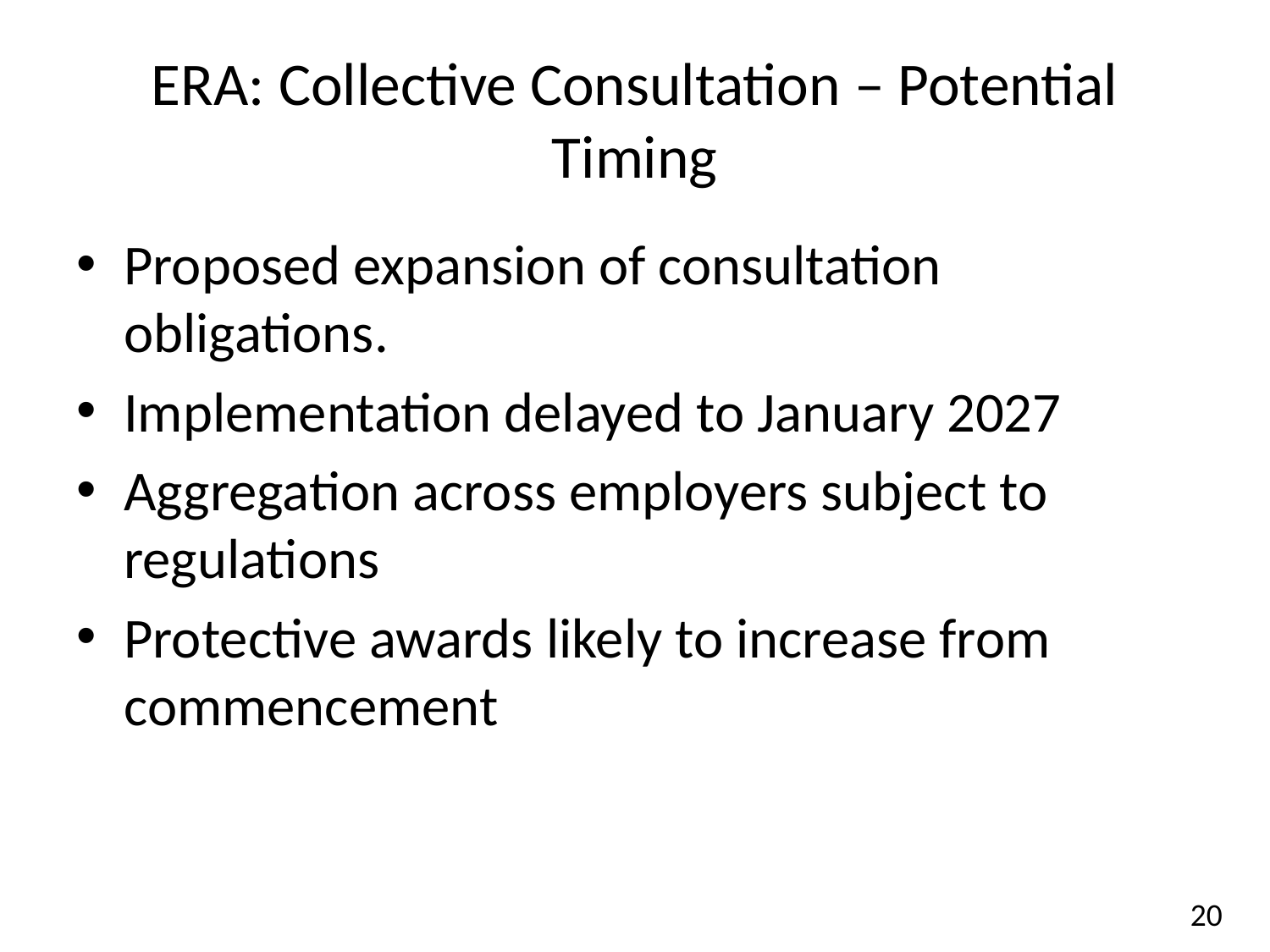

# ERA: Collective Consultation – Potential Timing
Proposed expansion of consultation obligations.
Implementation delayed to January 2027
Aggregation across employers subject to regulations
Protective awards likely to increase from commencement
20